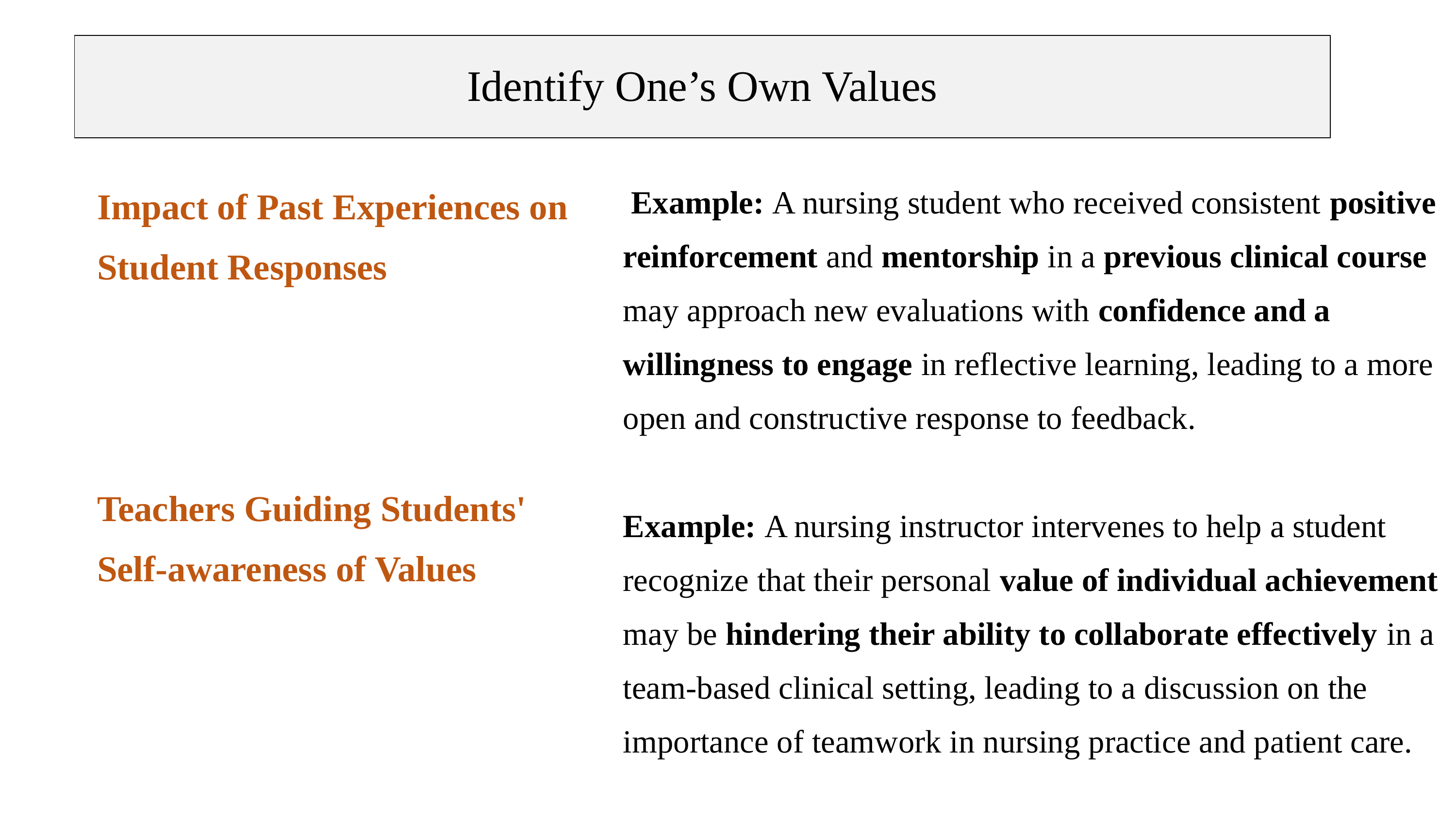

# Identify One’s Own Values
| Impact of Past Experiences on Student Responses Teachers Guiding Students' Self-awareness of Values | Example: A nursing student who received consistent positive reinforcement and mentorship in a previous clinical course may approach new evaluations with confidence and a willingness to engage in reflective learning, leading to a more open and constructive response to feedback. Example: A nursing instructor intervenes to help a student recognize that their personal value of individual achievement may be hindering their ability to collaborate effectively in a team-based clinical setting, leading to a discussion on the importance of teamwork in nursing practice and patient care. |
| --- | --- |
|  |  |